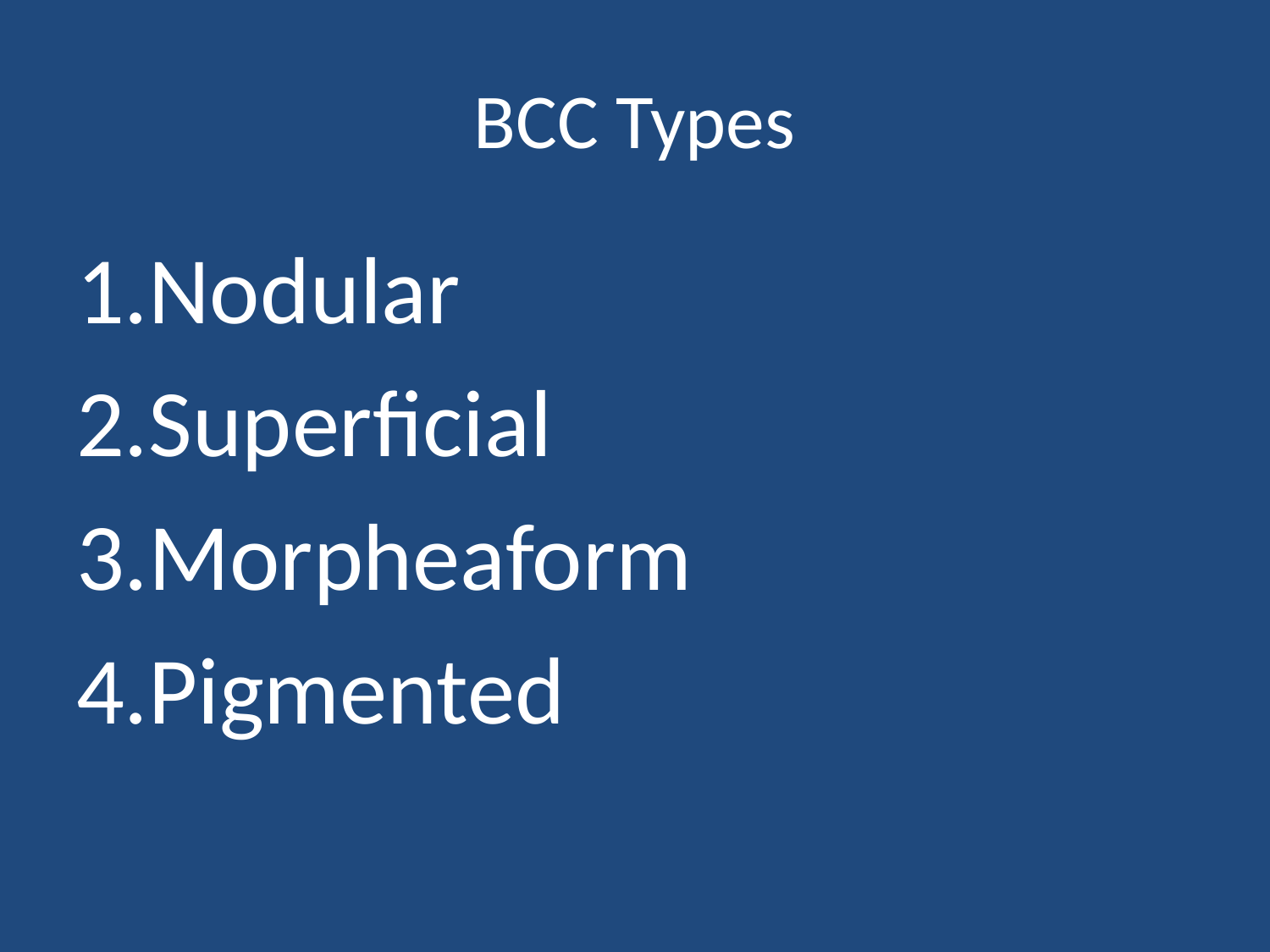

# BCC Types
Nodular
Superficial
Morpheaform
Pigmented